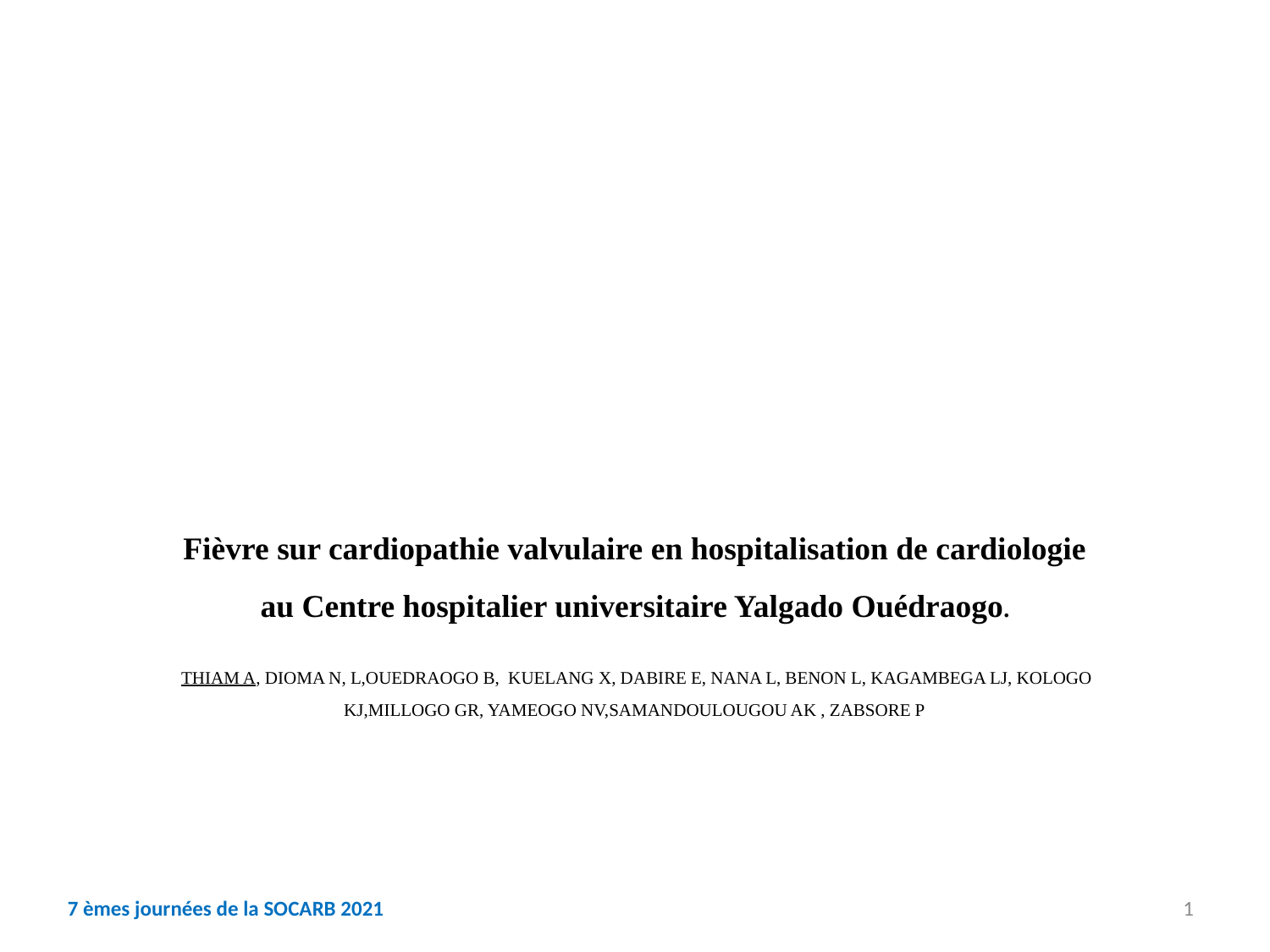

# Fièvre sur cardiopathie valvulaire en hospitalisation de cardiologie au Centre hospitalier universitaire Yalgado Ouédraogo. THIAM A, DIOMA N, L,OUEDRAOGO B,  KUELANG X, DABIRE E, NANA L, BENON L, KAGAMBEGA LJ, KOLOGO KJ,MILLOGO GR, YAMEOGO NV,SAMANDOULOUGOU AK , ZABSORE P
7 èmes journées de la SOCARB 2021
1